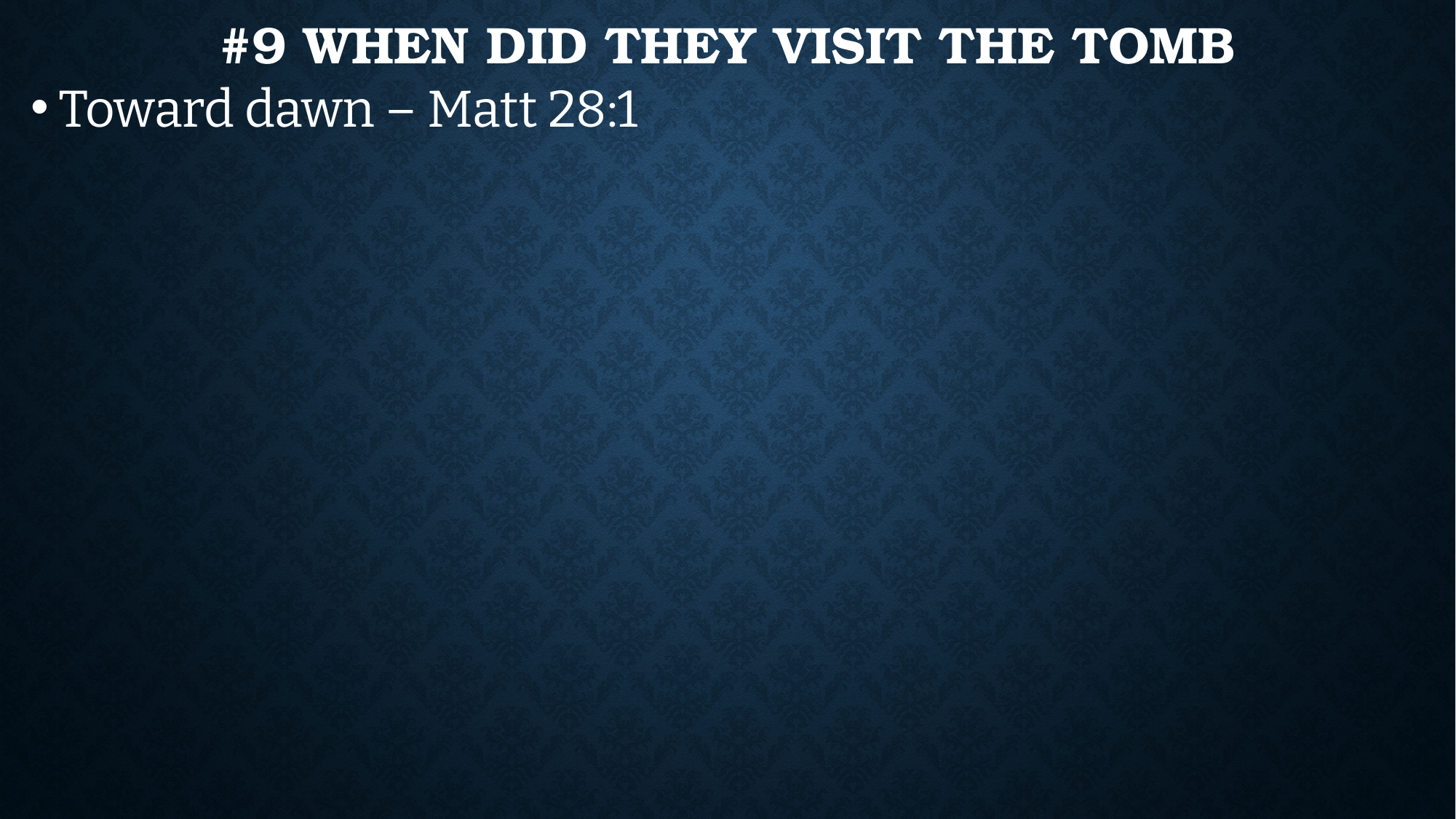

# #9 When did they visit the tomb
Toward dawn – Matt 28:1